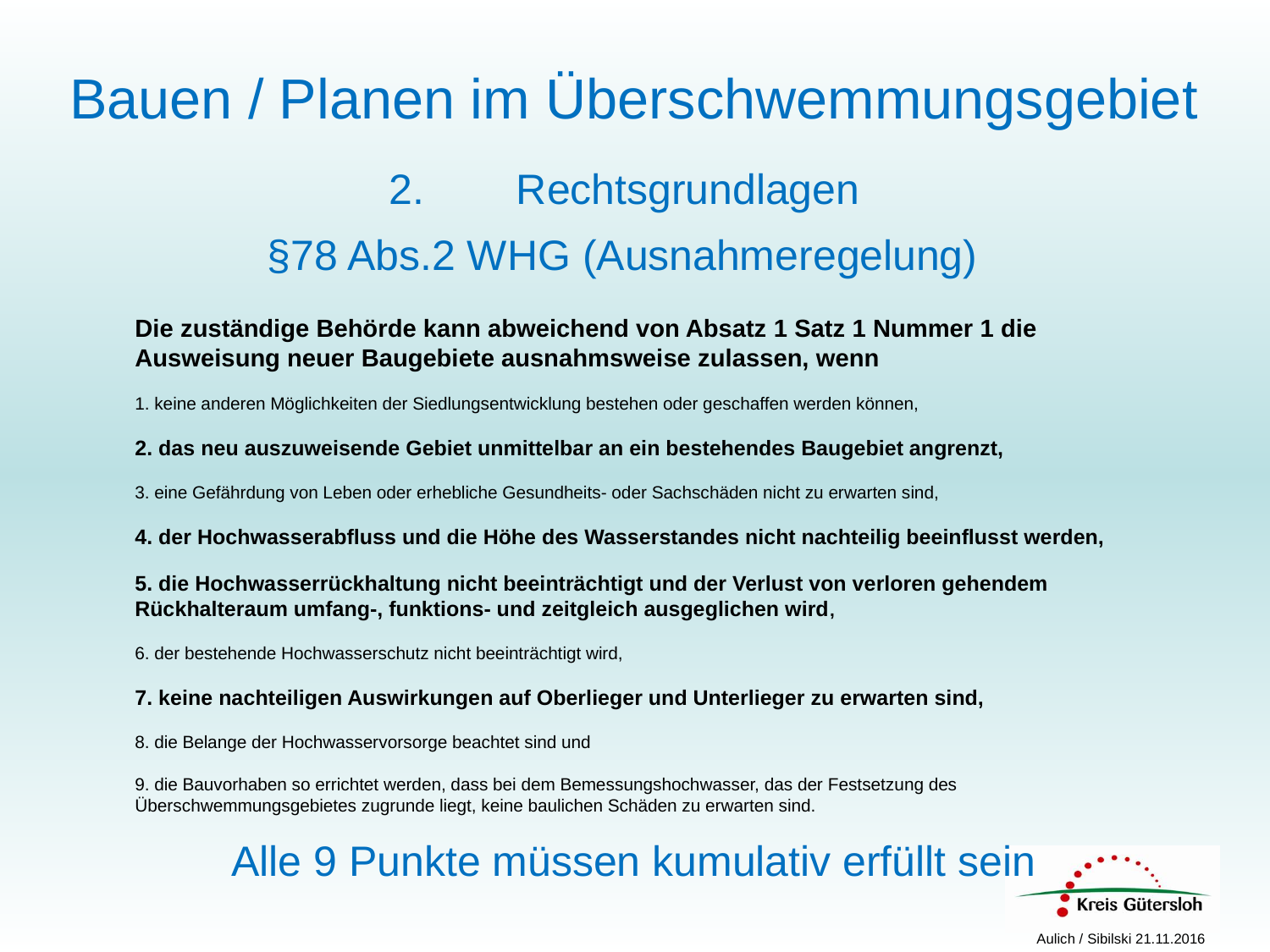

Bauen / Planen im Überschwemmungsgebiet
2.	Rechtsgrundlagen
§78 Abs.2 WHG (Ausnahmeregelung)
Die zuständige Behörde kann abweichend von Absatz 1 Satz 1 Nummer 1 die Ausweisung neuer Baugebiete ausnahmsweise zulassen, wenn

1. keine anderen Möglichkeiten der Siedlungsentwicklung bestehen oder geschaffen werden können,

2. das neu auszuweisende Gebiet unmittelbar an ein bestehendes Baugebiet angrenzt,

3. eine Gefährdung von Leben oder erhebliche Gesundheits- oder Sachschäden nicht zu erwarten sind,

4. der Hochwasserabfluss und die Höhe des Wasserstandes nicht nachteilig beeinflusst werden,

5. die Hochwasserrückhaltung nicht beeinträchtigt und der Verlust von verloren gehendem Rückhalteraum umfang-, funktions- und zeitgleich ausgeglichen wird,

6. der bestehende Hochwasserschutz nicht beeinträchtigt wird,

7. keine nachteiligen Auswirkungen auf Oberlieger und Unterlieger zu erwarten sind,

8. die Belange der Hochwasservorsorge beachtet sind und

9. die Bauvorhaben so errichtet werden, dass bei dem Bemessungshochwasser, das der Festsetzung des Überschwemmungsgebietes zugrunde liegt, keine baulichen Schäden zu erwarten sind.
Alle 9 Punkte müssen kumulativ erfüllt sein
Aulich / Sibilski 21.11.2016